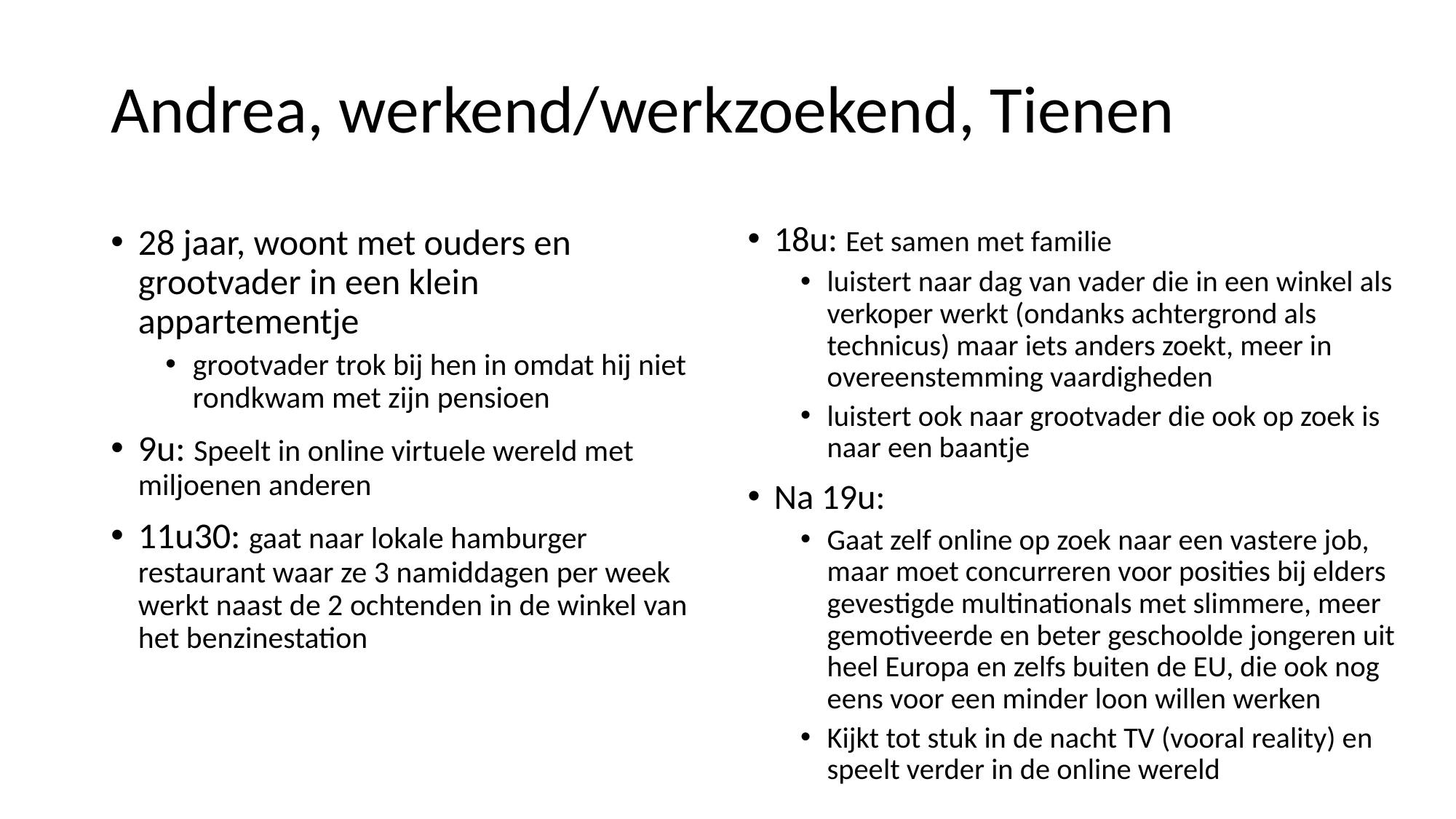

# Andrea, werkend/werkzoekend, Tienen
18u: Eet samen met familie
luistert naar dag van vader die in een winkel als verkoper werkt (ondanks achtergrond als technicus) maar iets anders zoekt, meer in overeenstemming vaardigheden
luistert ook naar grootvader die ook op zoek is naar een baantje
Na 19u:
Gaat zelf online op zoek naar een vastere job, maar moet concurreren voor posities bij elders gevestigde multinationals met slimmere, meer gemotiveerde en beter geschoolde jongeren uit heel Europa en zelfs buiten de EU, die ook nog eens voor een minder loon willen werken
Kijkt tot stuk in de nacht TV (vooral reality) en speelt verder in de online wereld
28 jaar, woont met ouders en grootvader in een klein appartementje
grootvader trok bij hen in omdat hij niet rondkwam met zijn pensioen
9u: Speelt in online virtuele wereld met miljoenen anderen
11u30: gaat naar lokale hamburger restaurant waar ze 3 namiddagen per week werkt naast de 2 ochtenden in de winkel van het benzinestation